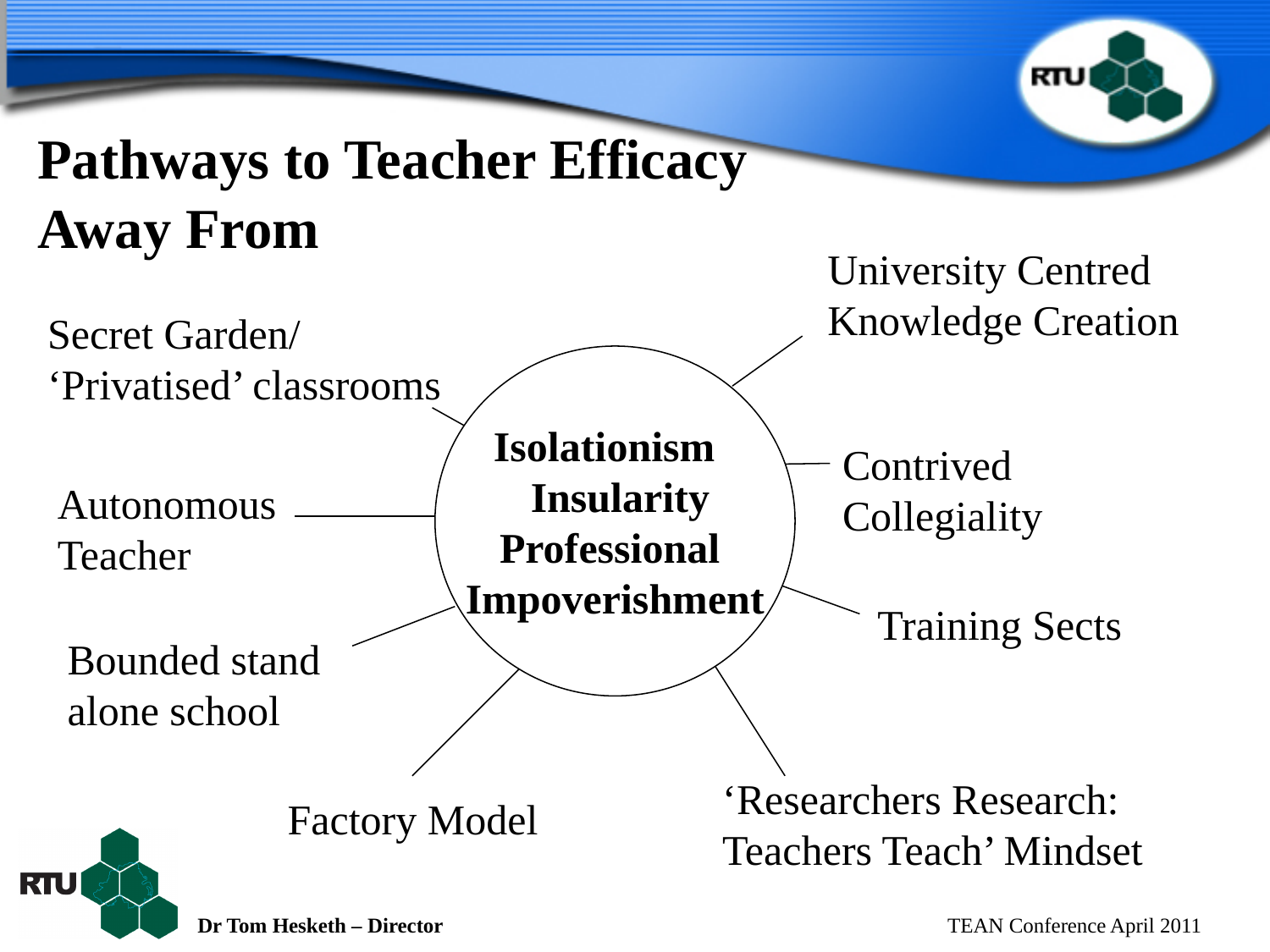

Pathways to Teacher Efficacy
Away From
University Centred Knowledge Creation
Secret Garden/ ‘Privatised’ classrooms

Isolationism
 Insularity
Professional
Impoverishment

Contrived Collegiality
AutonomousTeacher
Training Sects
Bounded stand
alone school
‘Researchers Research:
Teachers Teach’ Mindset
Factory Model